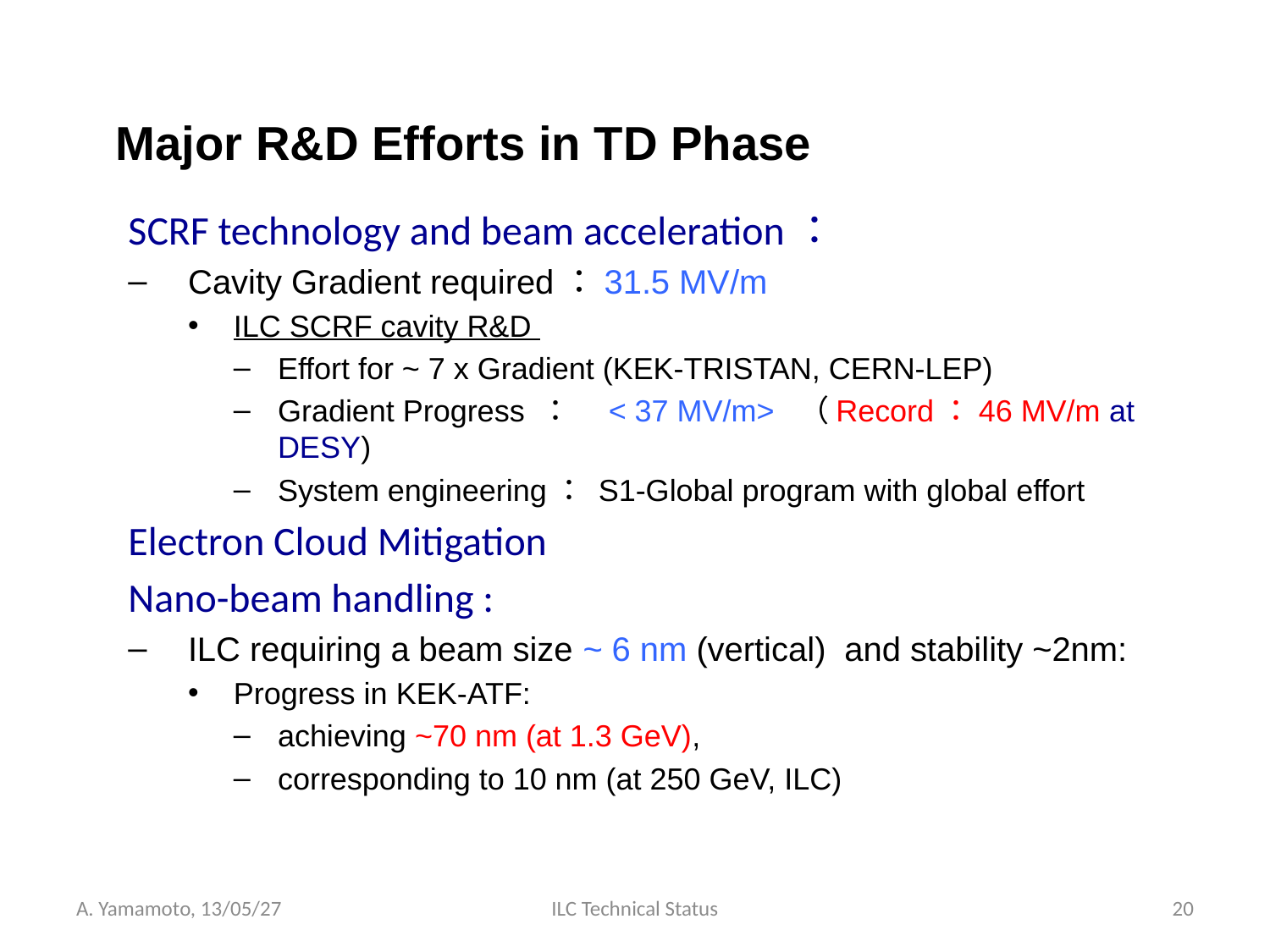

# Major R&D Efforts in TD Phase
SCRF technology and beam acceleration：
Cavity Gradient required：31.5 MV/m
ILC SCRF cavity R&D
Effort for ~ 7 x Gradient (KEK-TRISTAN, CERN-LEP)
Gradient Progress ：　< 37 MV/m>  （Record：46 MV/m at DESY)
System engineering： S1-Global program with global effort
Electron Cloud Mitigation
Nano-beam handling :
ILC requiring a beam size ~ 6 nm (vertical)  and stability ~2nm:
Progress in KEK-ATF:
achieving ~70 nm (at 1.3 GeV),
corresponding to 10 nm (at 250 GeV, ILC)

A. Yamamoto, 13/05/27
ILC Technical Status
20